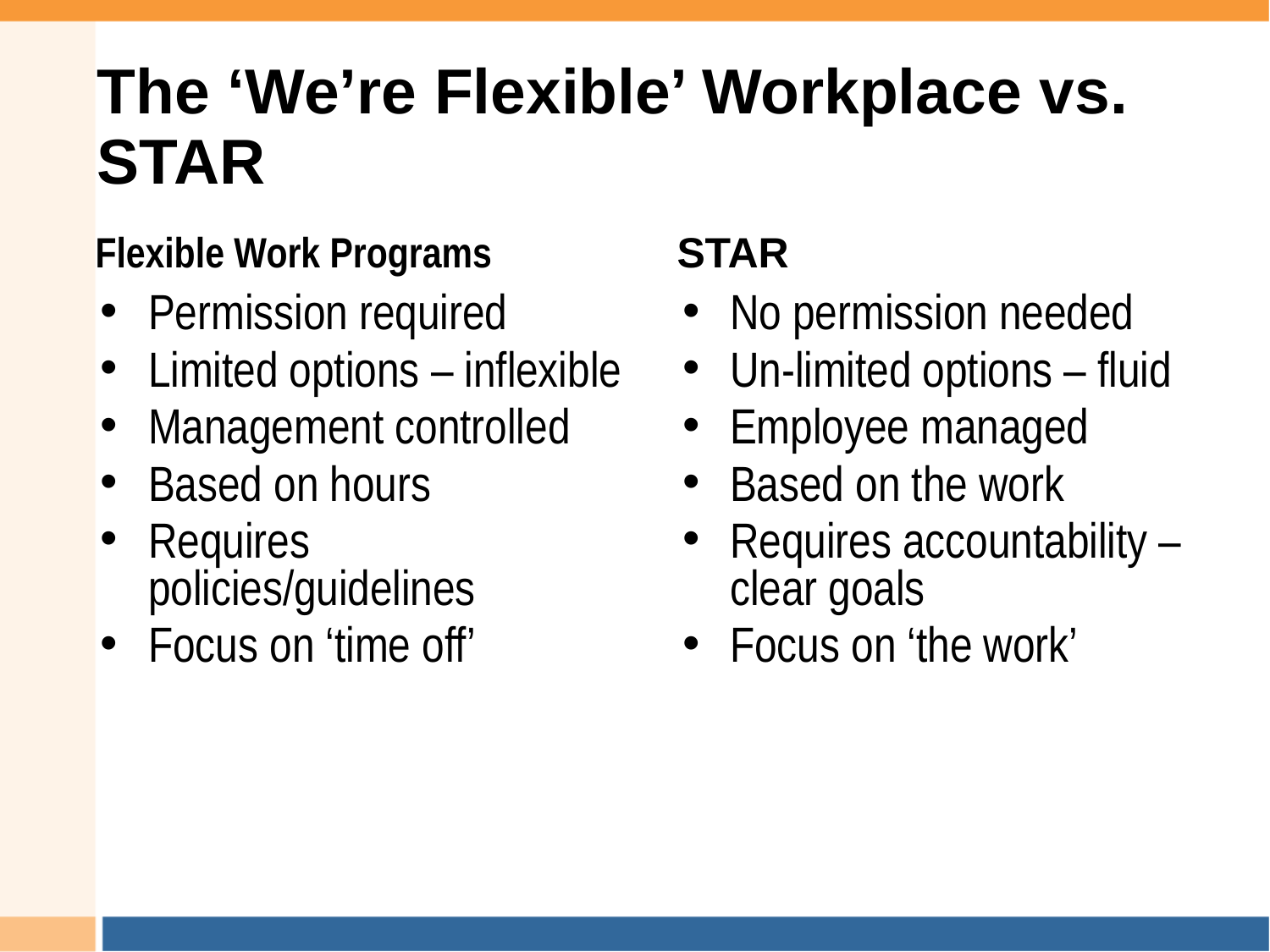

# The ‘We’re Flexible’ Workplace vs. STAR
Flexible Work Programs
STAR
Permission required
Limited options – inflexible
Management controlled
Based on hours
Requires policies/guidelines
Focus on ‘time off’
No permission needed
Un-limited options – fluid
Employee managed
Based on the work
Requires accountability – clear goals
Focus on ‘the work’